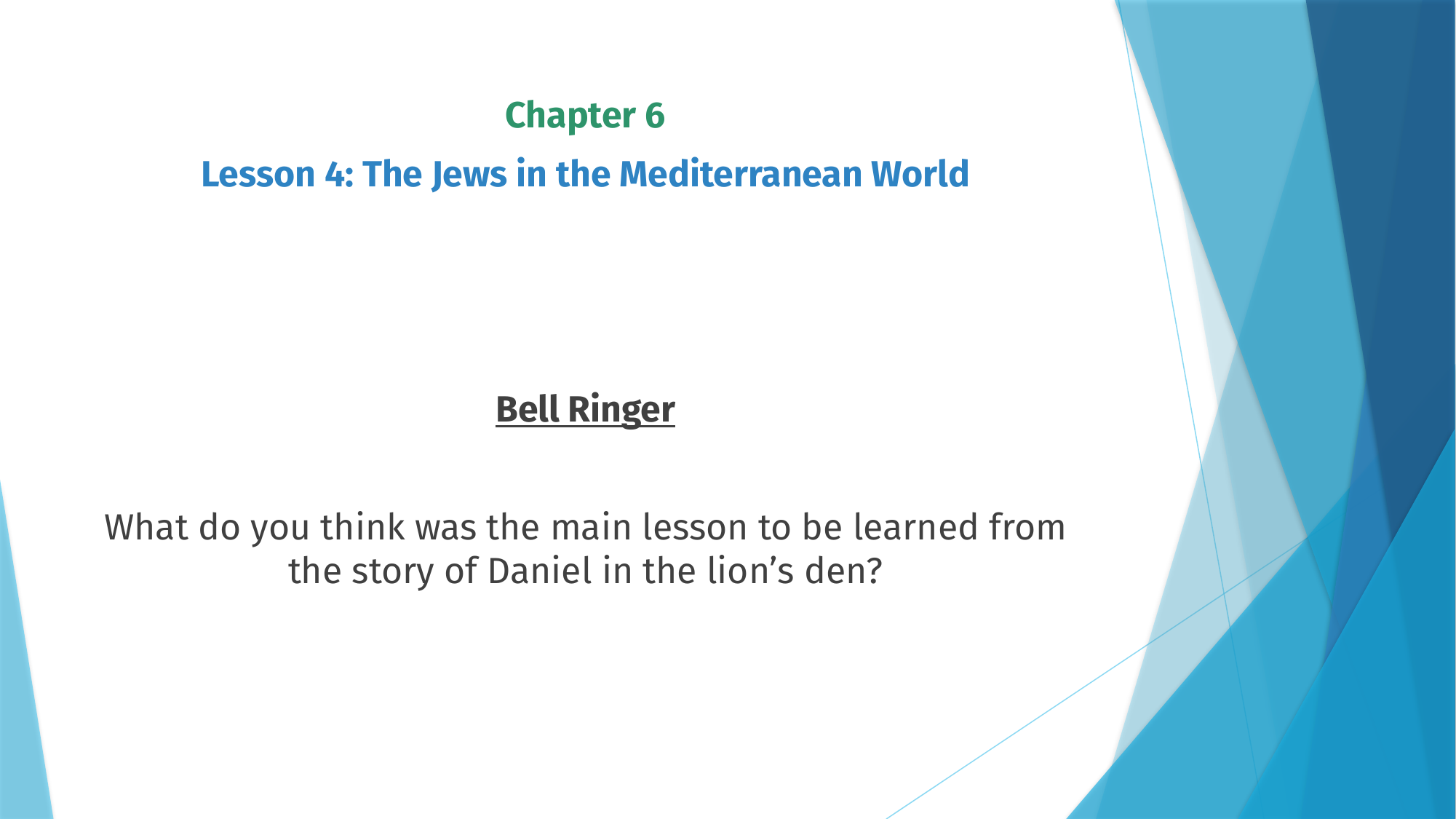

Chapter 6
Lesson 4: The Jews in the Mediterranean World

Bell Ringer

What do you think was the main lesson to be learned from the story of Daniel in the lion’s den?